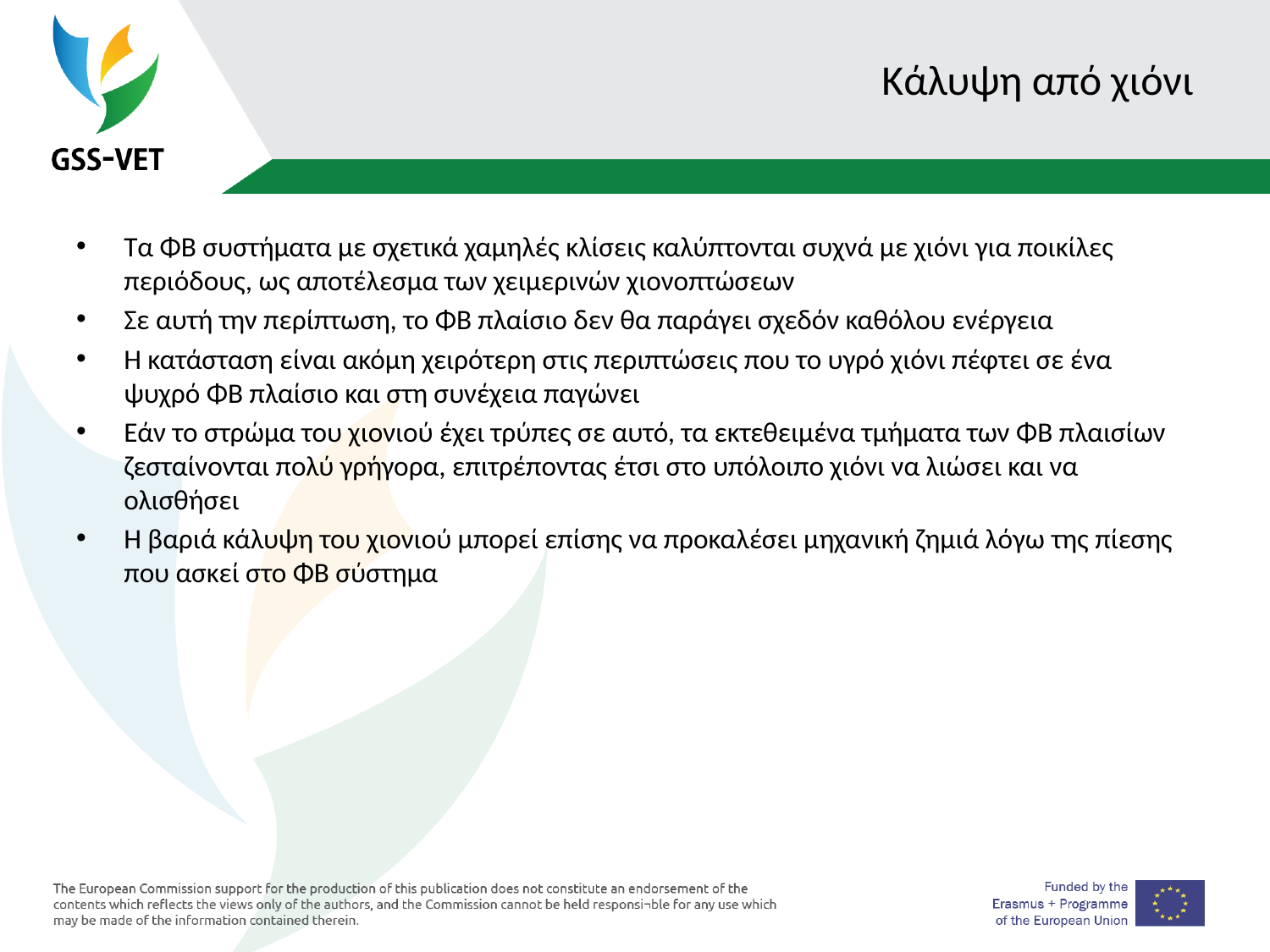

# Κάλυψη από χιόνι
Τα ΦΒ συστήματα με σχετικά χαμηλές κλίσεις καλύπτονται συχνά με χιόνι για ποικίλες περιόδους, ως αποτέλεσμα των χειμερινών χιονοπτώσεων
Σε αυτή την περίπτωση, το ΦΒ πλαίσιο δεν θα παράγει σχεδόν καθόλου ενέργεια
Η κατάσταση είναι ακόμη χειρότερη στις περιπτώσεις που το υγρό χιόνι πέφτει σε ένα ψυχρό ΦΒ πλαίσιο και στη συνέχεια παγώνει
Εάν το στρώμα του χιονιού έχει τρύπες σε αυτό, τα εκτεθειμένα τμήματα των ΦΒ πλαισίων ζεσταίνονται πολύ γρήγορα, επιτρέποντας έτσι στο υπόλοιπο χιόνι να λιώσει και να ολισθήσει
Η βαριά κάλυψη του χιονιού μπορεί επίσης να προκαλέσει μηχανική ζημιά λόγω της πίεσης που ασκεί στο ΦΒ σύστημα